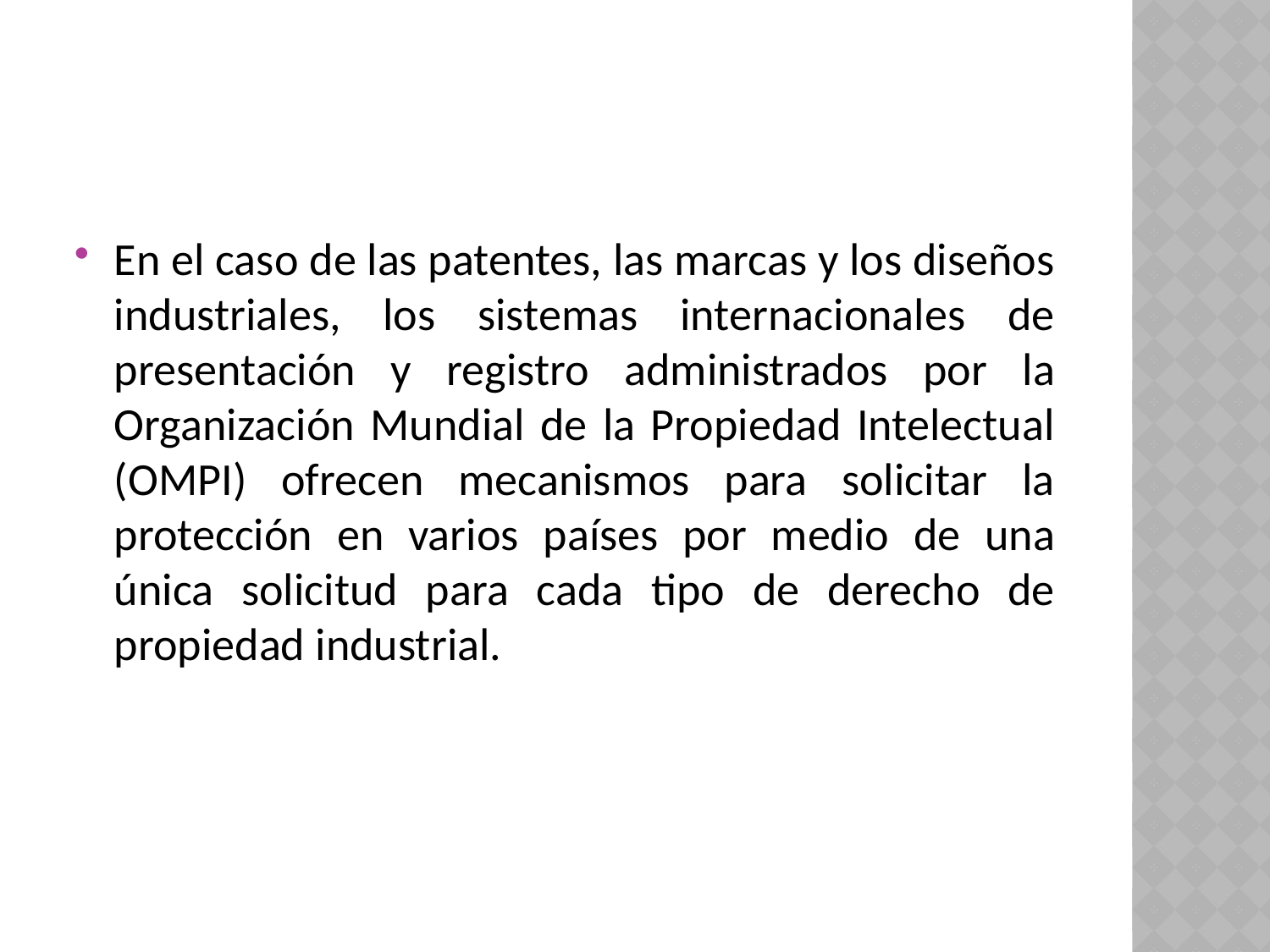

En el caso de las patentes, las marcas y los diseños industriales, los sistemas internacionales de presentación y registro administrados por la Organización Mundial de la Propiedad Intelectual (OMPI) ofrecen mecanismos para solicitar la protección en varios países por medio de una única solicitud para cada tipo de derecho de propiedad industrial.